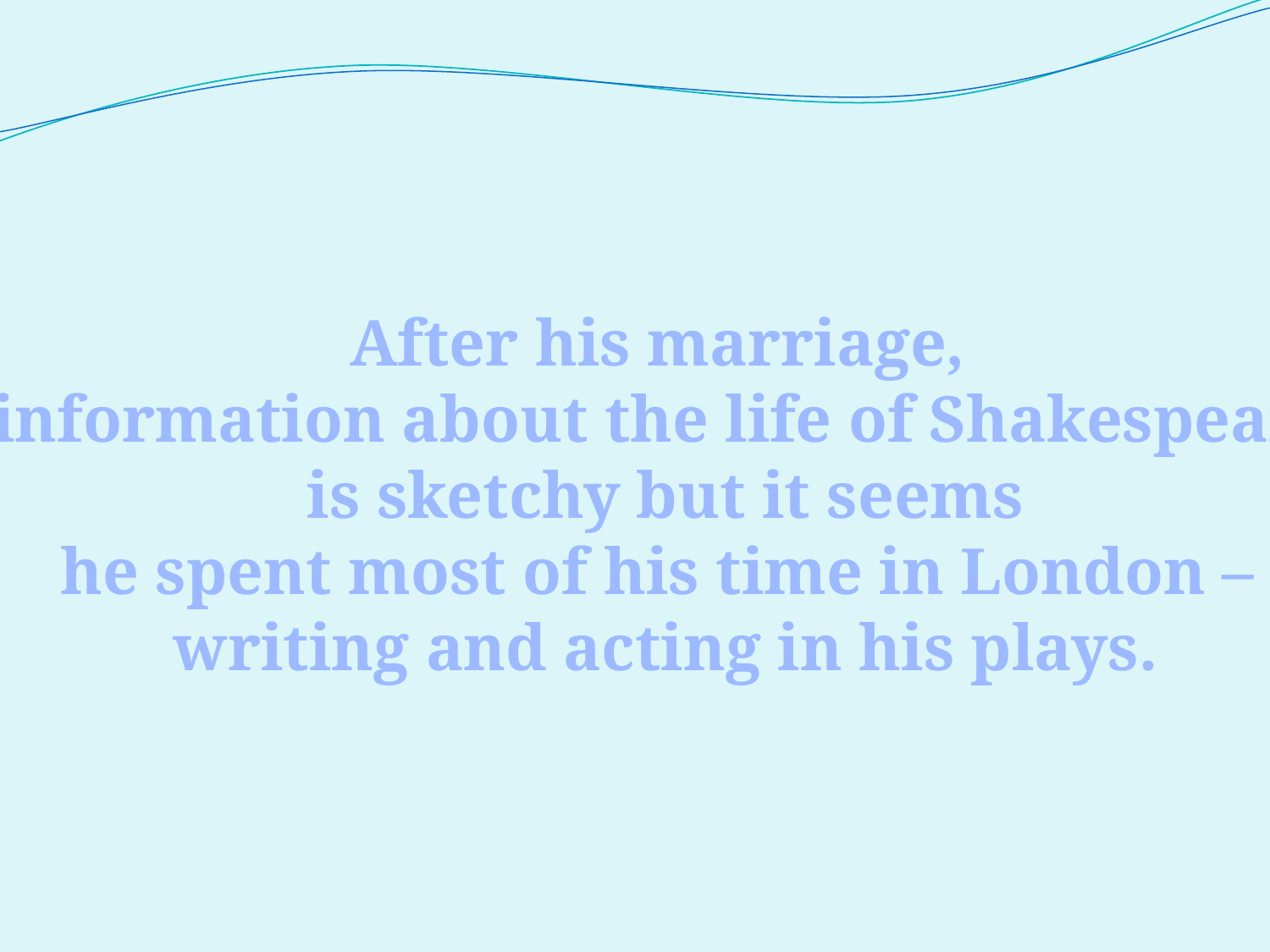

After his marriage,
information about the life of Shakespeare
 is sketchy but it seems
he spent most of his time in London –
writing and acting in his plays.